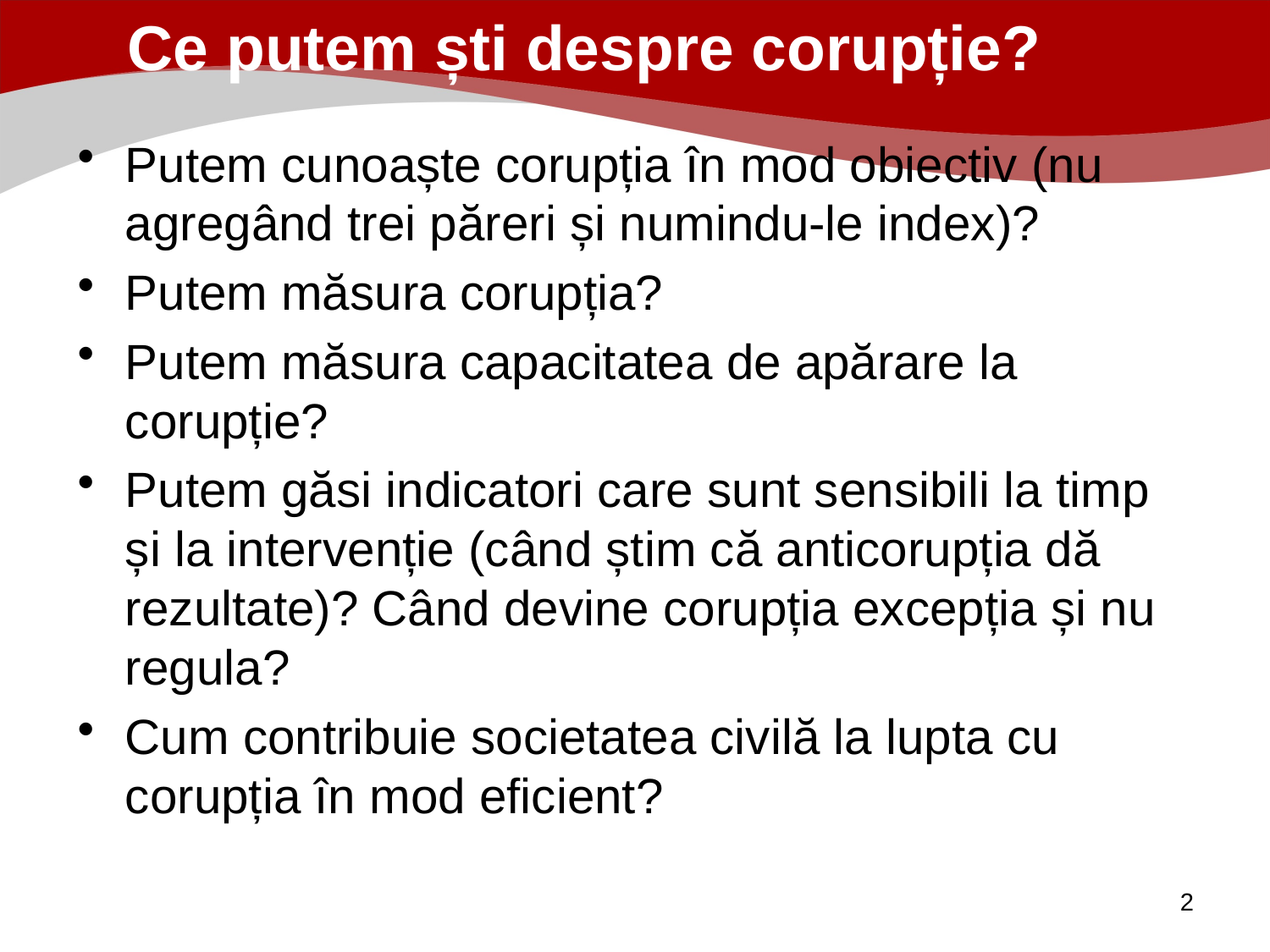

# Ce putem ști despre corupție?
Putem cunoaște corupția în mod obiectiv (nu agregând trei păreri și numindu-le index)?
Putem măsura corupția?
Putem măsura capacitatea de apărare la corupție?
Putem găsi indicatori care sunt sensibili la timp și la intervenție (când știm că anticorupția dă rezultate)? Când devine corupția excepția și nu regula?
Cum contribuie societatea civilă la lupta cu corupția în mod eficient?

2